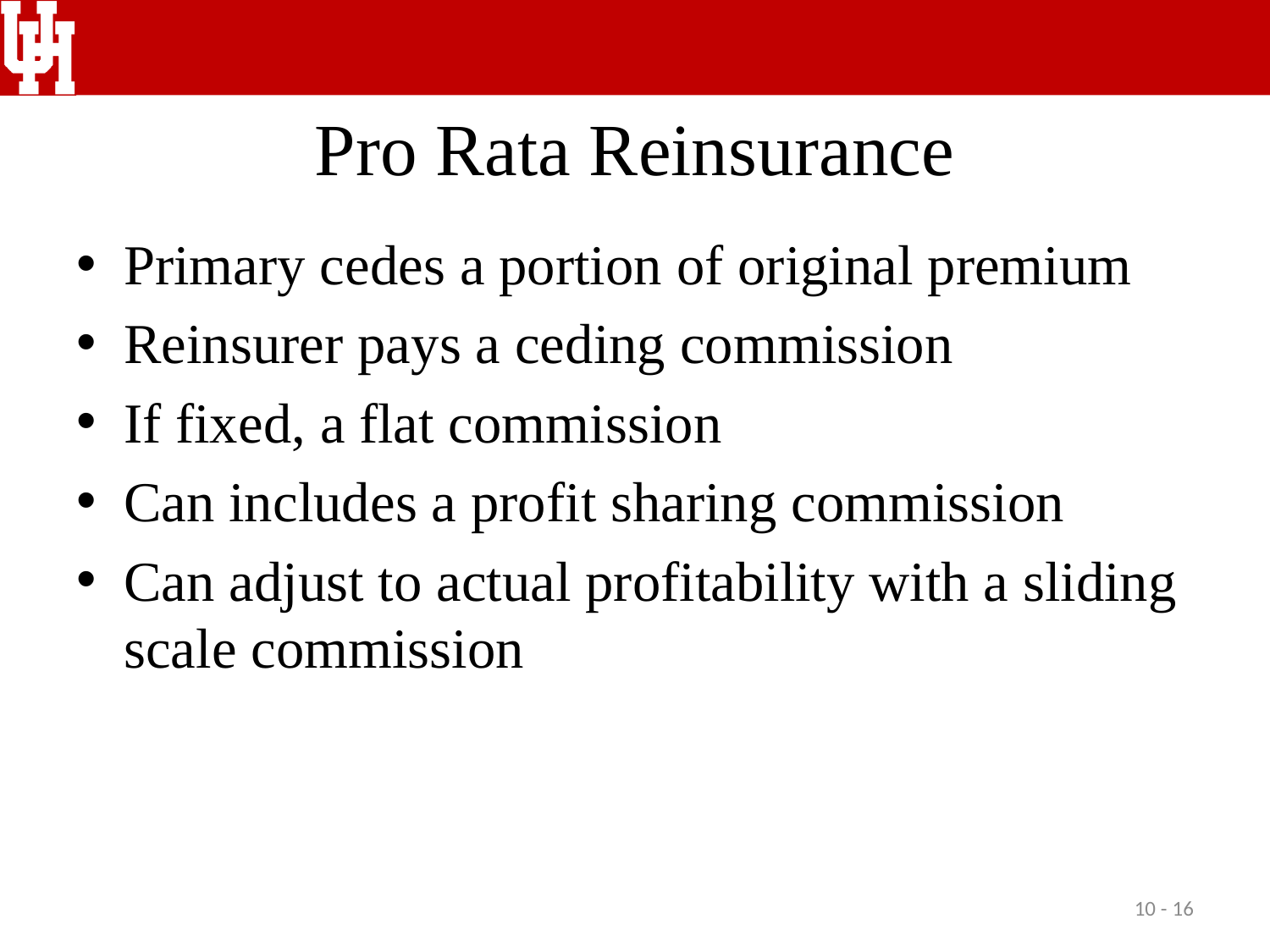

# Pro Rata Reinsurance
Primary cedes a portion of original premium
Reinsurer pays a ceding commission
If fixed, a flat commission
Can includes a profit sharing commission
Can adjust to actual profitability with a sliding scale commission
10 - 16